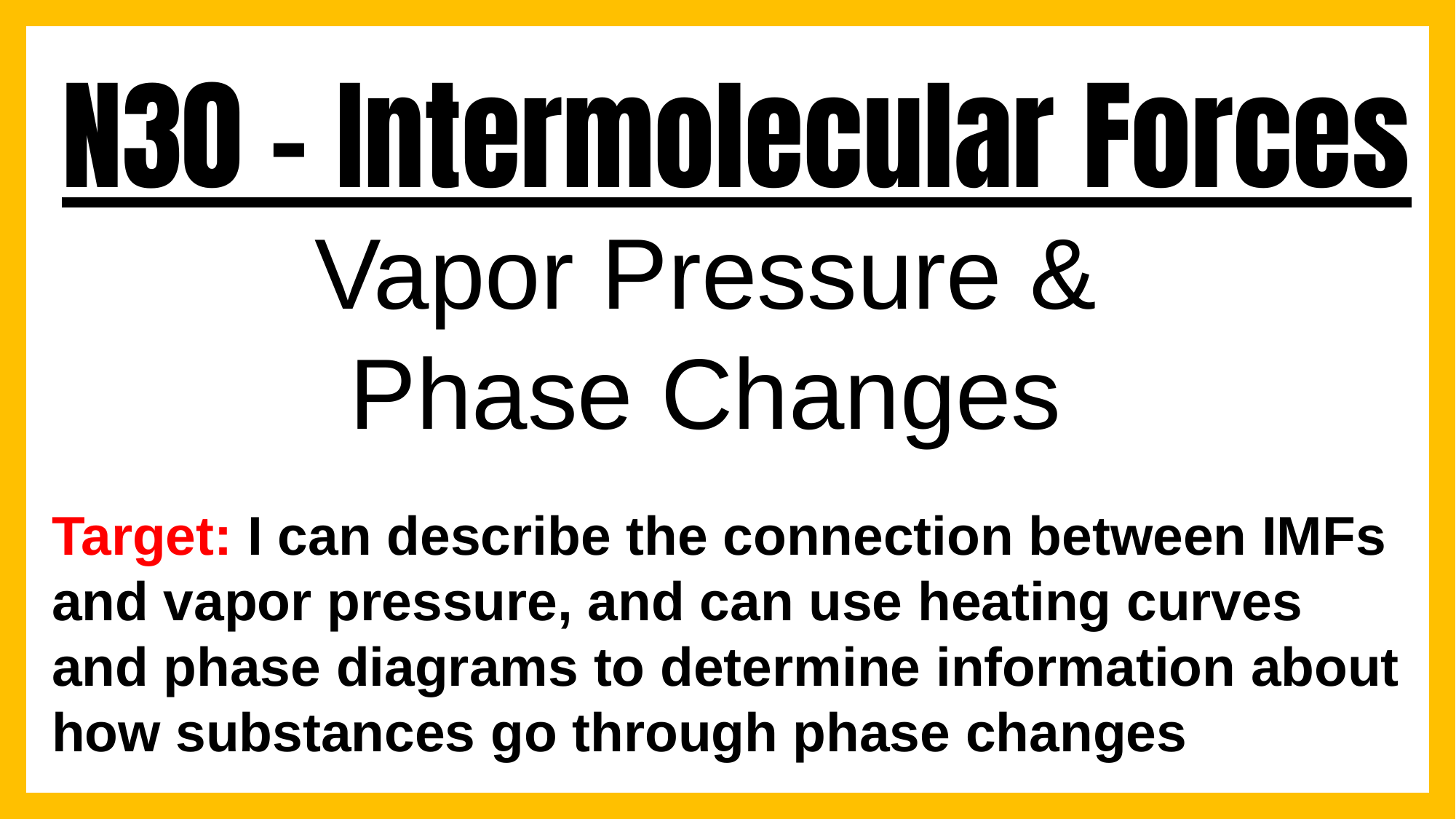

# N30 – Intermolecular Forces
Vapor Pressure & Phase Changes
Target: I can describe the connection between IMFs and vapor pressure, and can use heating curves and phase diagrams to determine information about how substances go through phase changes